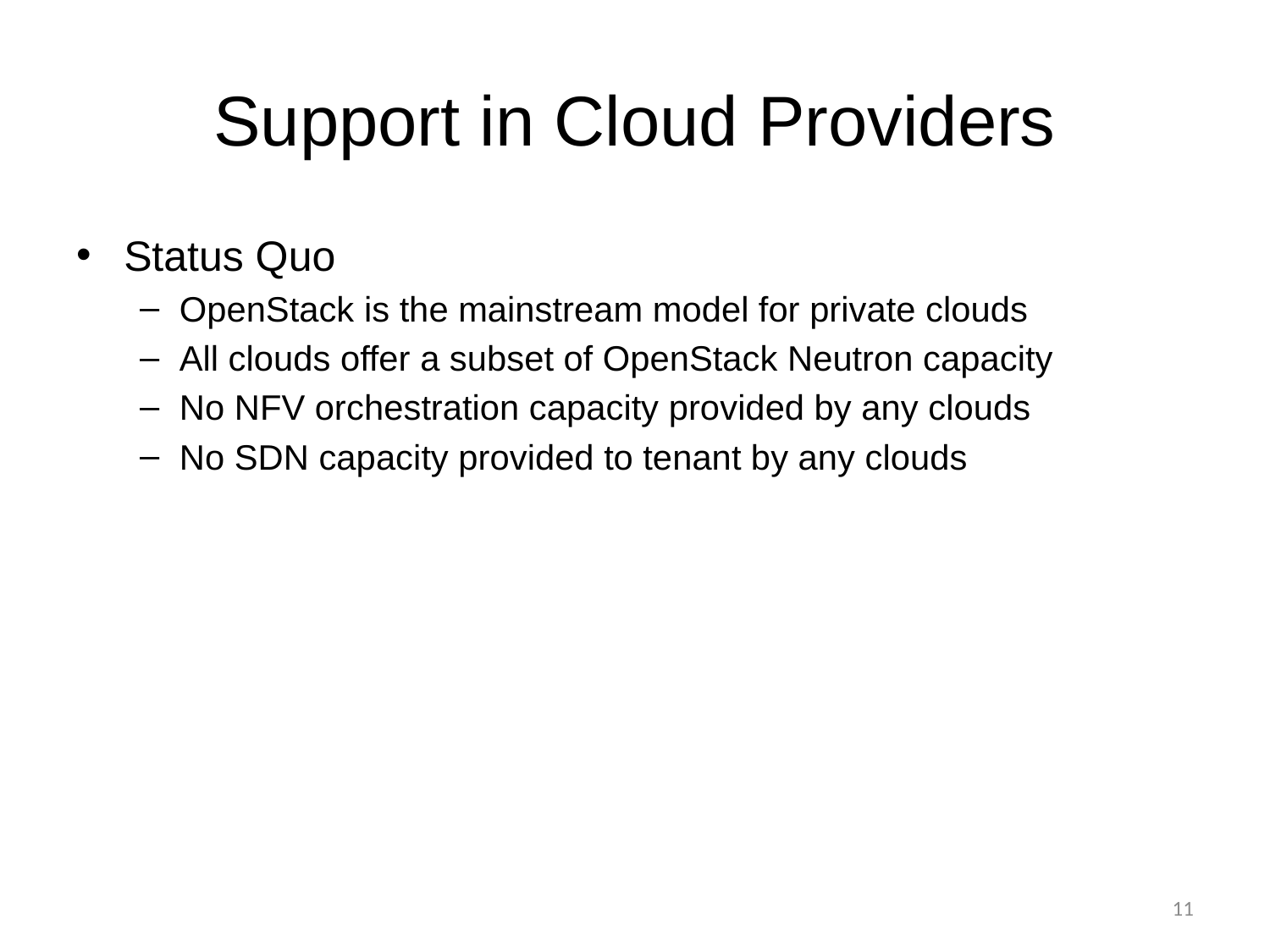

# Support in Cloud Providers
Status Quo
OpenStack is the mainstream model for private clouds
All clouds offer a subset of OpenStack Neutron capacity
No NFV orchestration capacity provided by any clouds
No SDN capacity provided to tenant by any clouds
11